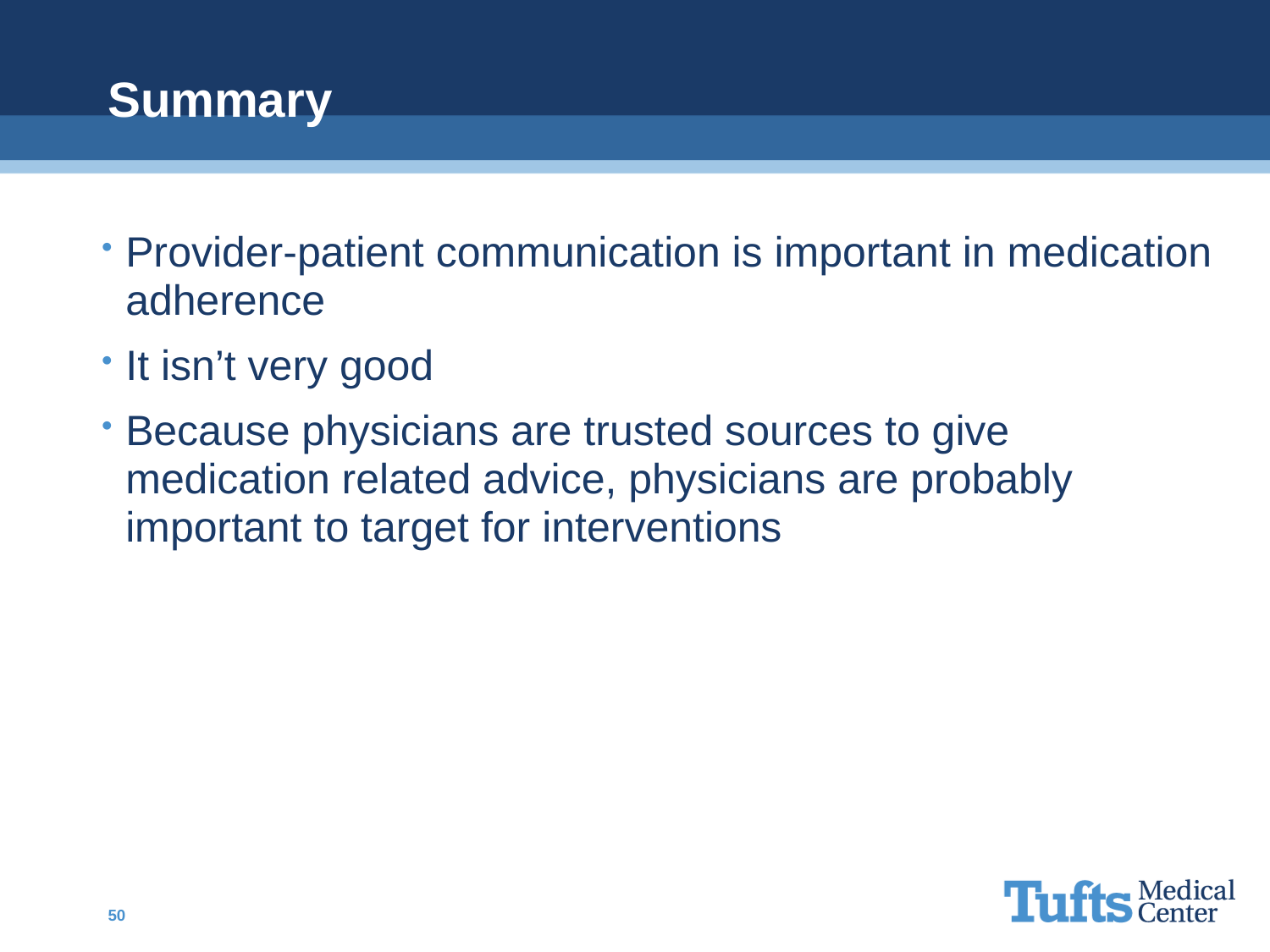

# Summary
Provider-patient communication is important in medication adherence
It isn’t very good
Because physicians are trusted sources to give medication related advice, physicians are probably important to target for interventions
50